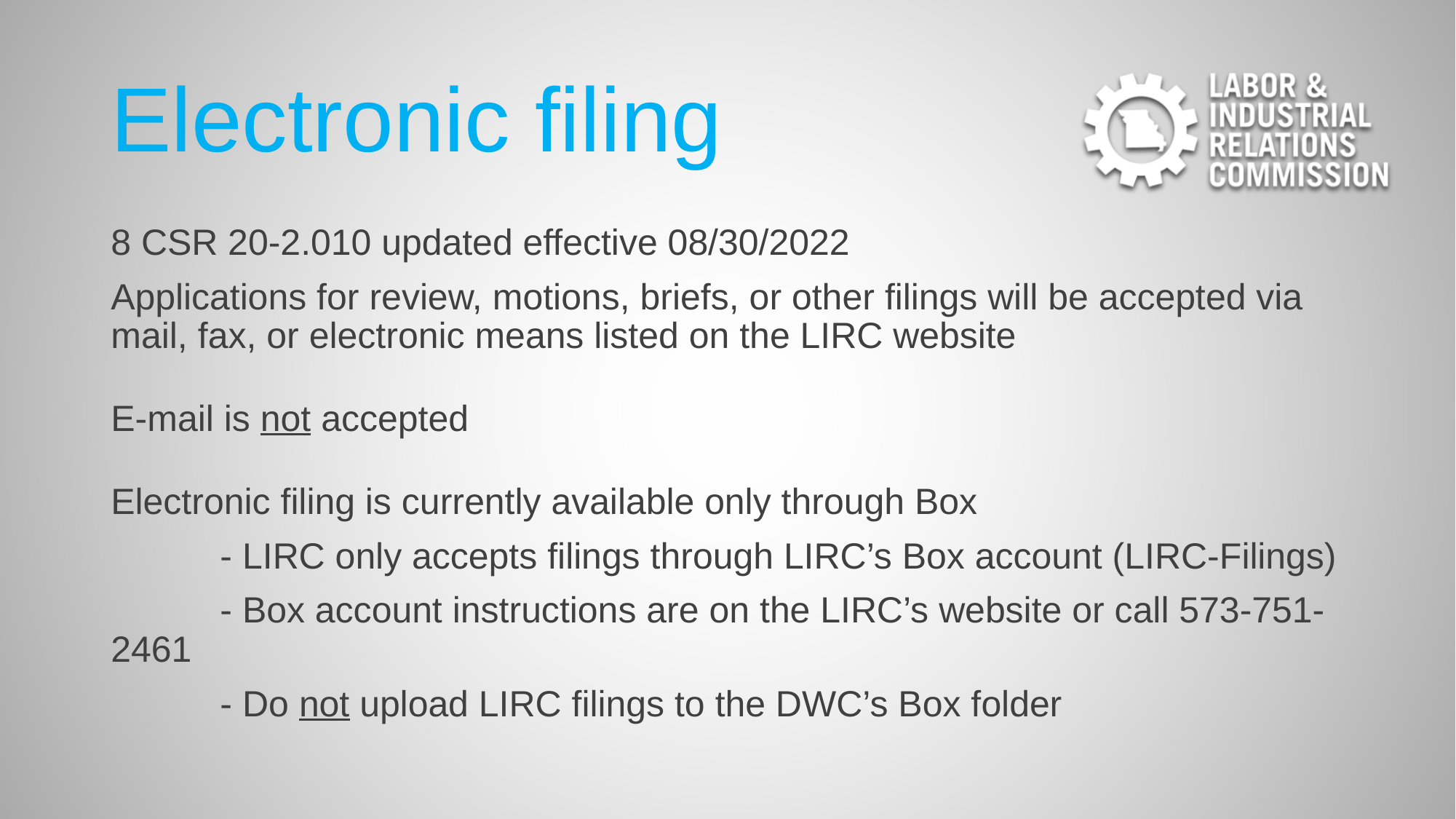

# Electronic filing
8 CSR 20-2.010 updated effective 08/30/2022
Applications for review, motions, briefs, or other filings will be accepted via mail, fax, or electronic means listed on the LIRC website

E-mail is not accepted

Electronic filing is currently available only through Box
	- LIRC only accepts filings through LIRC’s Box account (LIRC-Filings)
	- Box account instructions are on the LIRC’s website or call 573-751-2461
	- Do not upload LIRC filings to the DWC’s Box folder